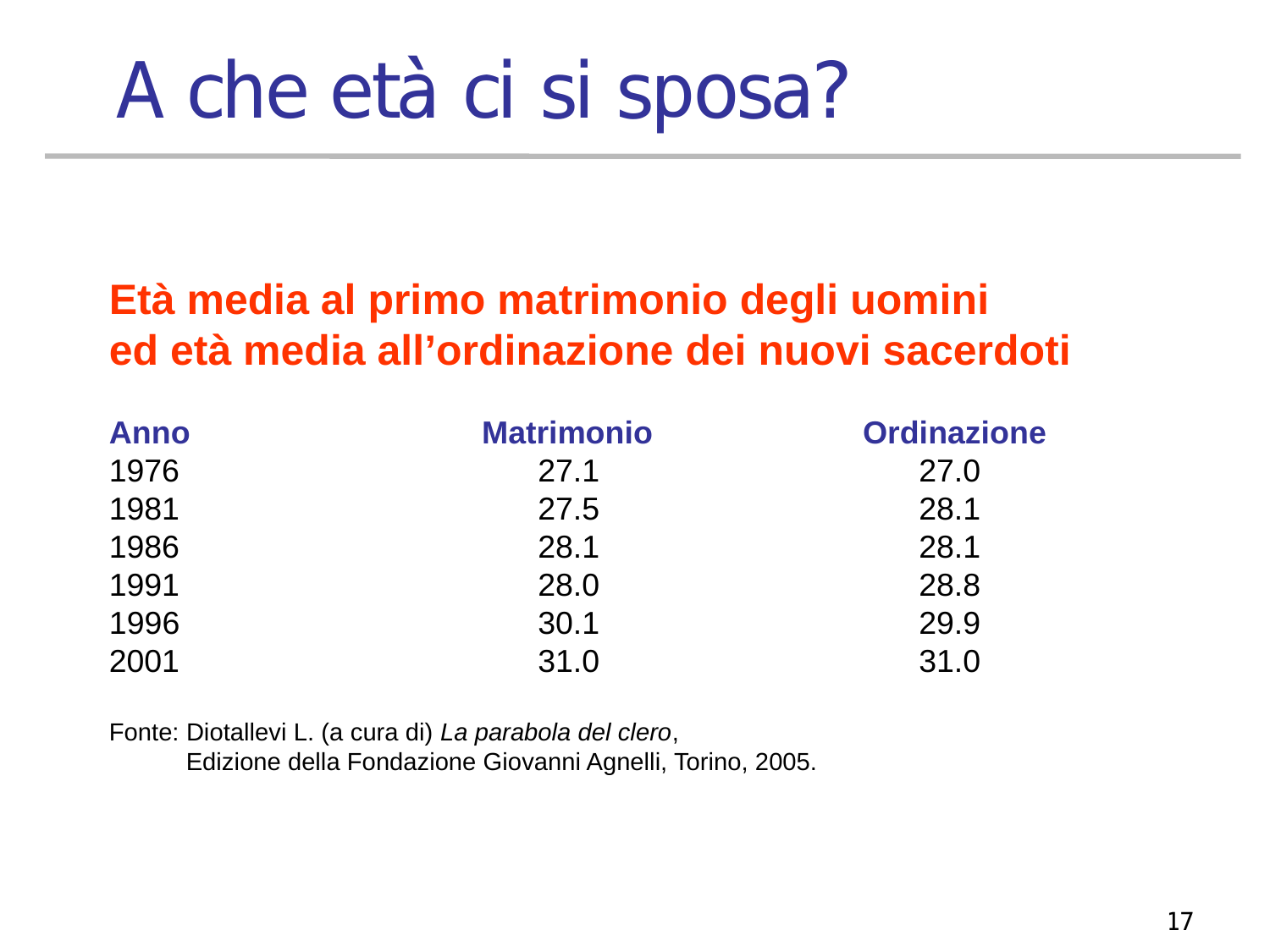

A che età ci si sposa?
Età media al primo matrimonio degli uomini
ed età media all’ordinazione dei nuovi sacerdoti

Anno		        Matrimonio		        Ordinazione
1976			27.1			27.0
1981			27.5			28.1
1986			28.1			28.1
1991			28.0			28.8
 			30.1			29.9
2001 			31.0			31.0

Fonte: Diotallevi L. (a cura di) La parabola del clero,
           Edizione della Fondazione Giovanni Agnelli, Torino, 2005.
17